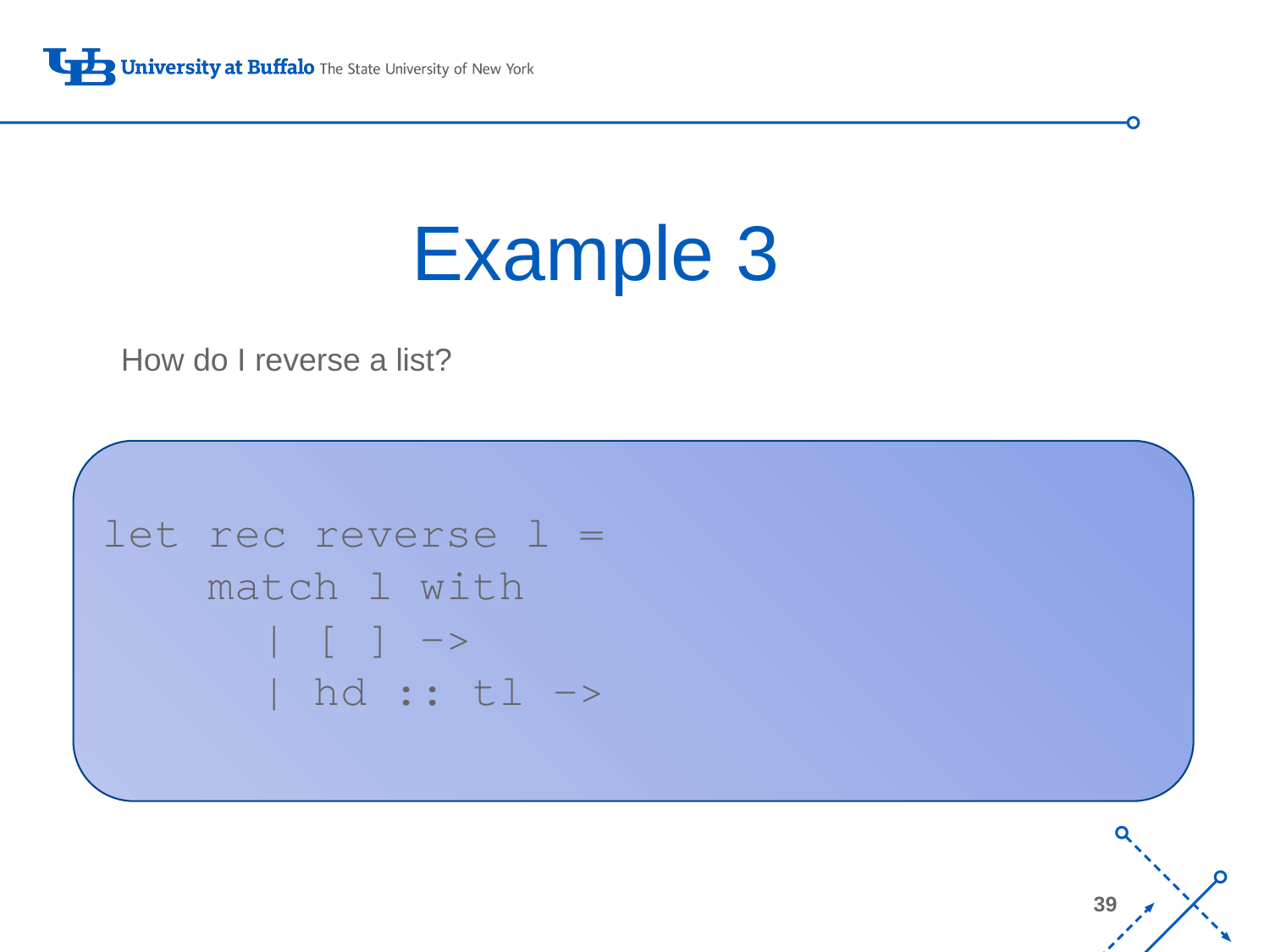

# Example 3
How do I reverse a list?

let rec reverse l =
    match l with
      | [ ] ->
      | hd :: tl ->
39